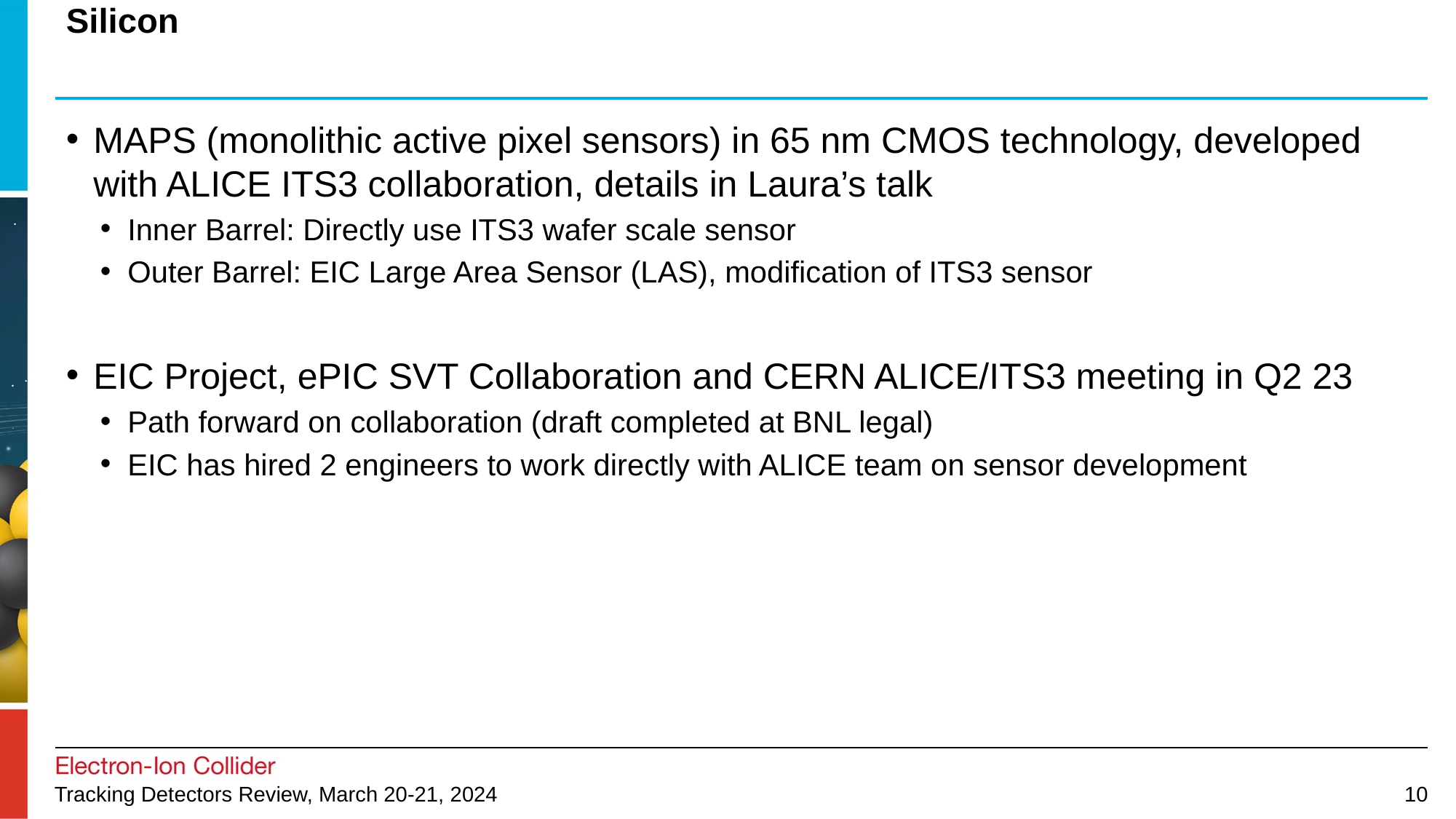

# Silicon
MAPS (monolithic active pixel sensors) in 65 nm CMOS technology, developed with ALICE ITS3 collaboration, details in Laura’s talk
Inner Barrel: Directly use ITS3 wafer scale sensor
Outer Barrel: EIC Large Area Sensor (LAS), modification of ITS3 sensor

EIC Project, ePIC SVT Collaboration and CERN ALICE/ITS3 meeting in Q2 23
Path forward on collaboration (draft completed at BNL legal)
EIC has hired 2 engineers to work directly with ALICE team on sensor development